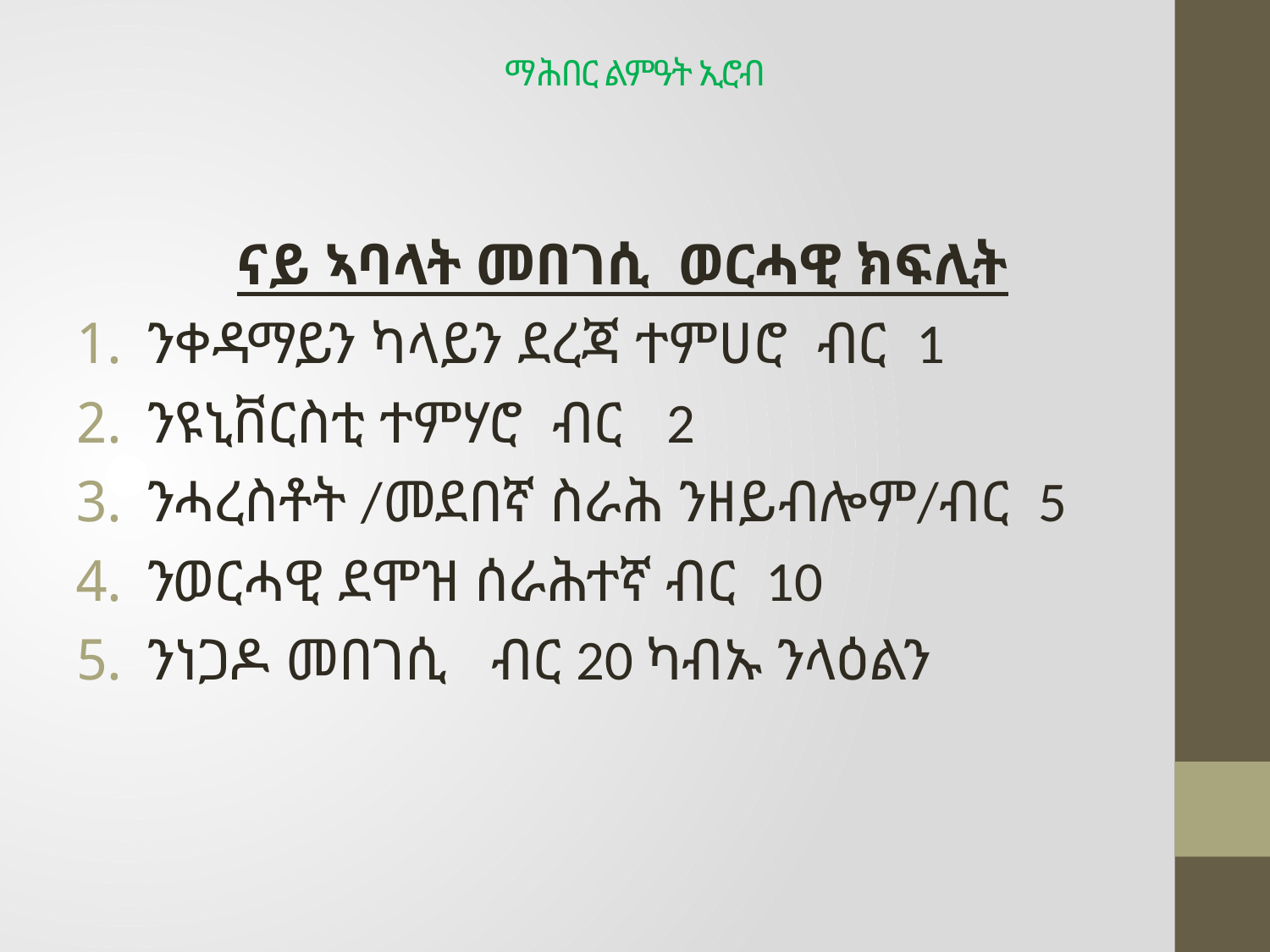

# ማሕበር ልምዓት ኢሮብ
           ናይ ኣባላት መበገሲ  ወርሓዊ ክፍሊት
ንቀዳማይን ካላይን ደረጃ ተምሀሮ  ብር  1
ንዩኒቨርስቲ ተምሃሮ  ብር   2
ንሓረስቶት /መደበኛ ስራሕ ንዘይብሎም/ብር  5
ንወርሓዊ ደሞዝ ሰራሕተኛ ብር  10
ንነጋዶ መበገሲ   ብር 20 ካብኡ ንላዕልን